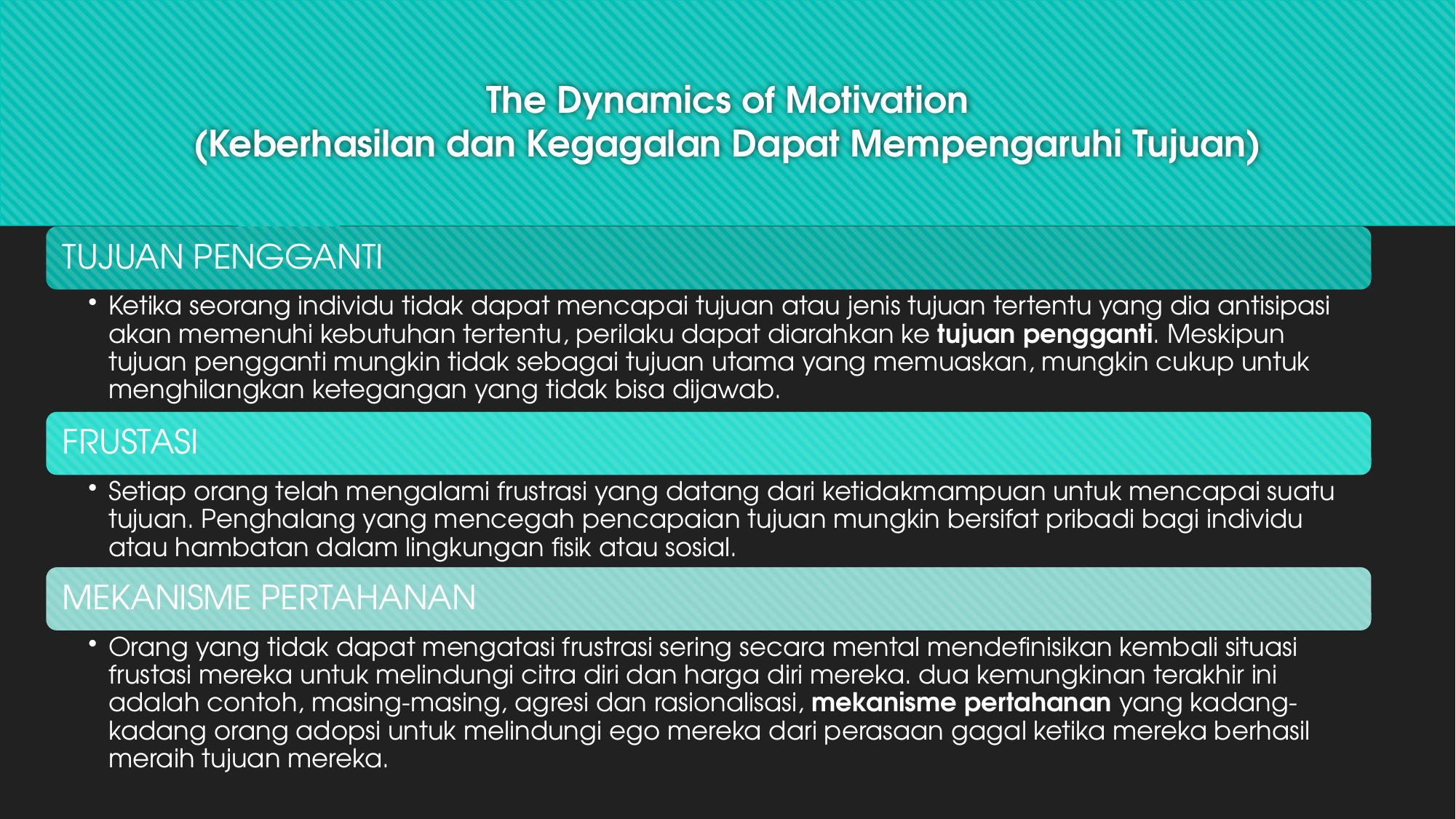

# The Dynamics of Motivation (Keberhasilan dan Kegagalan Dapat Mempengaruhi Tujuan)
TUJUAN PENGGANTI
Ketika seorang individu tidak dapat mencapai tujuan atau jenis tujuan tertentu yang dia antisipasi akan memenuhi kebutuhan tertentu, perilaku dapat diarahkan ke tujuan pengganti. Meskipun tujuan pengganti mungkin tidak sebagai tujuan utama yang memuaskan, mungkin cukup untuk menghilangkan ketegangan yang tidak bisa dijawab.
FRUSTASI
Setiap orang telah mengalami frustrasi yang datang dari ketidakmampuan untuk mencapai suatu tujuan. Penghalang yang mencegah pencapaian tujuan mungkin bersifat pribadi bagi individu atau hambatan dalam lingkungan fisik atau sosial.
MEKANISME PERTAHANAN
Orang yang tidak dapat mengatasi frustrasi sering secara mental mendefinisikan kembali situasi frustasi mereka untuk melindungi citra diri dan harga diri mereka. dua kemungkinan terakhir ini adalah contoh, masing-masing, agresi dan rasionalisasi, mekanisme pertahanan yang kadang-kadang orang adopsi untuk melindungi ego mereka dari perasaan gagal ketika mereka berhasil meraih tujuan mereka.